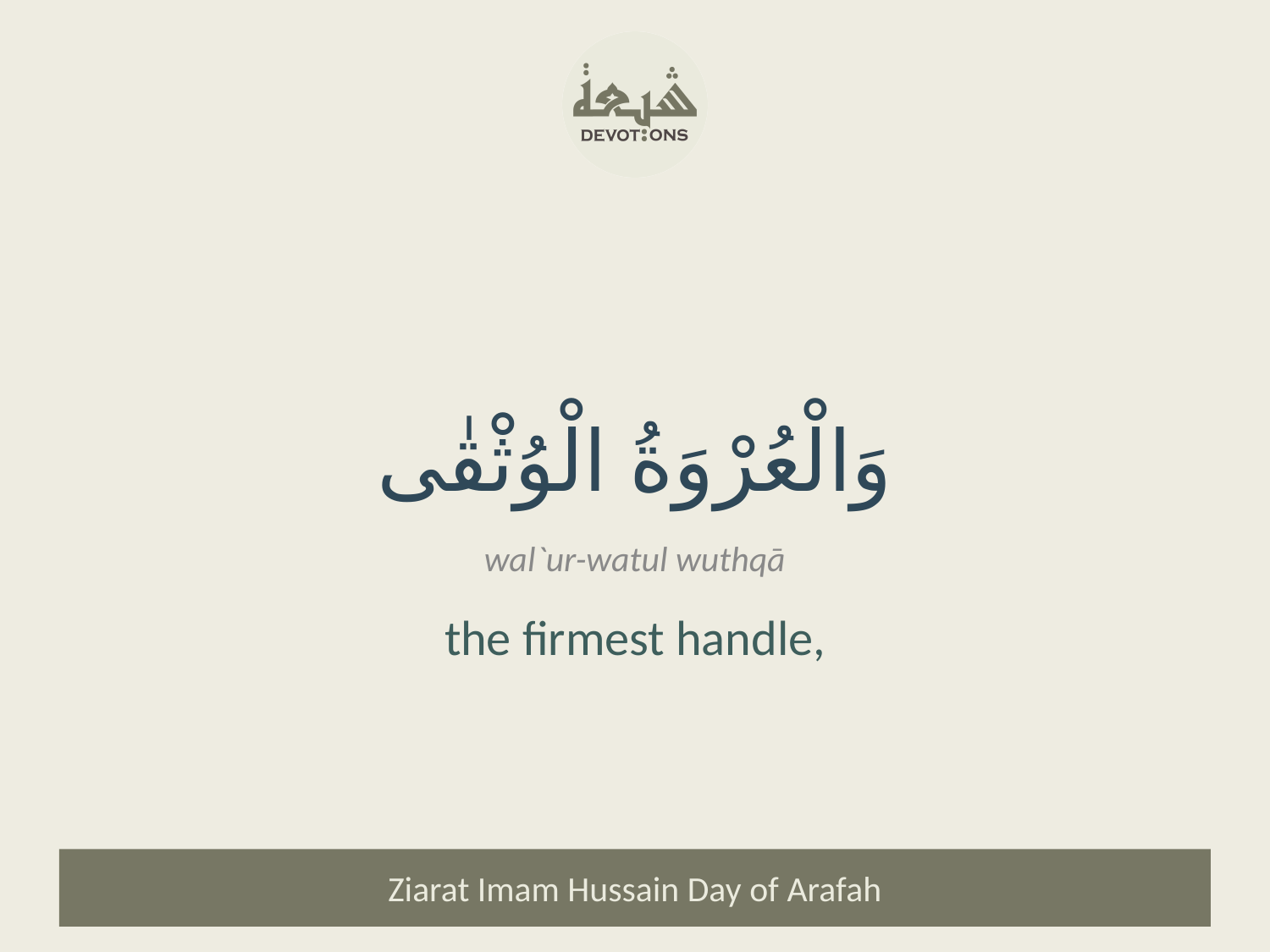

وَالْعُرْوَةُ الْوُثْقٰى
wal`ur-watul wuthqā
the firmest handle,
Ziarat Imam Hussain Day of Arafah